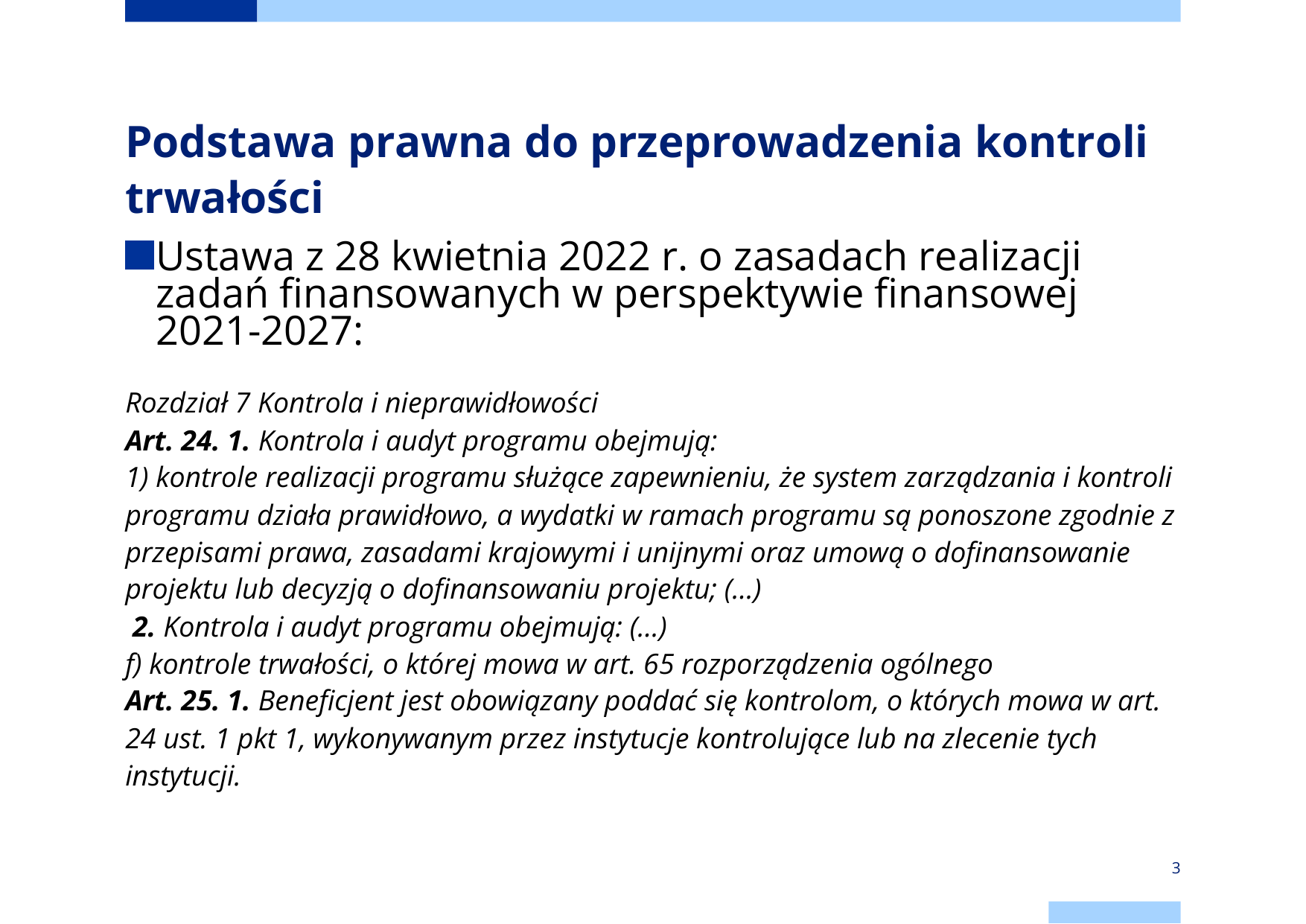

# Podstawa prawna do przeprowadzenia kontroli trwałości
Ustawa z 28 kwietnia 2022 r. o zasadach realizacji zadań finansowanych w perspektywie finansowej 2021-2027:
Rozdział 7 Kontrola i nieprawidłowości
Art. 24. 1. Kontrola i audyt programu obejmują:
1) kontrole realizacji programu służące zapewnieniu, że system zarządzania i kontroli programu działa prawidłowo, a wydatki w ramach programu są ponoszone zgodnie z przepisami prawa, zasadami krajowymi i unijnymi oraz umową o dofinansowanie projektu lub decyzją o dofinansowaniu projektu; (…)
 2. Kontrola i audyt programu obejmują: (…)
f) kontrole trwałości, o której mowa w art. 65 rozporządzenia ogólnego
Art. 25. 1. Beneficjent jest obowiązany poddać się kontrolom, o których mowa w art. 24 ust. 1 pkt 1, wykonywanym przez instytucje kontrolujące lub na zlecenie tych instytucji.

3